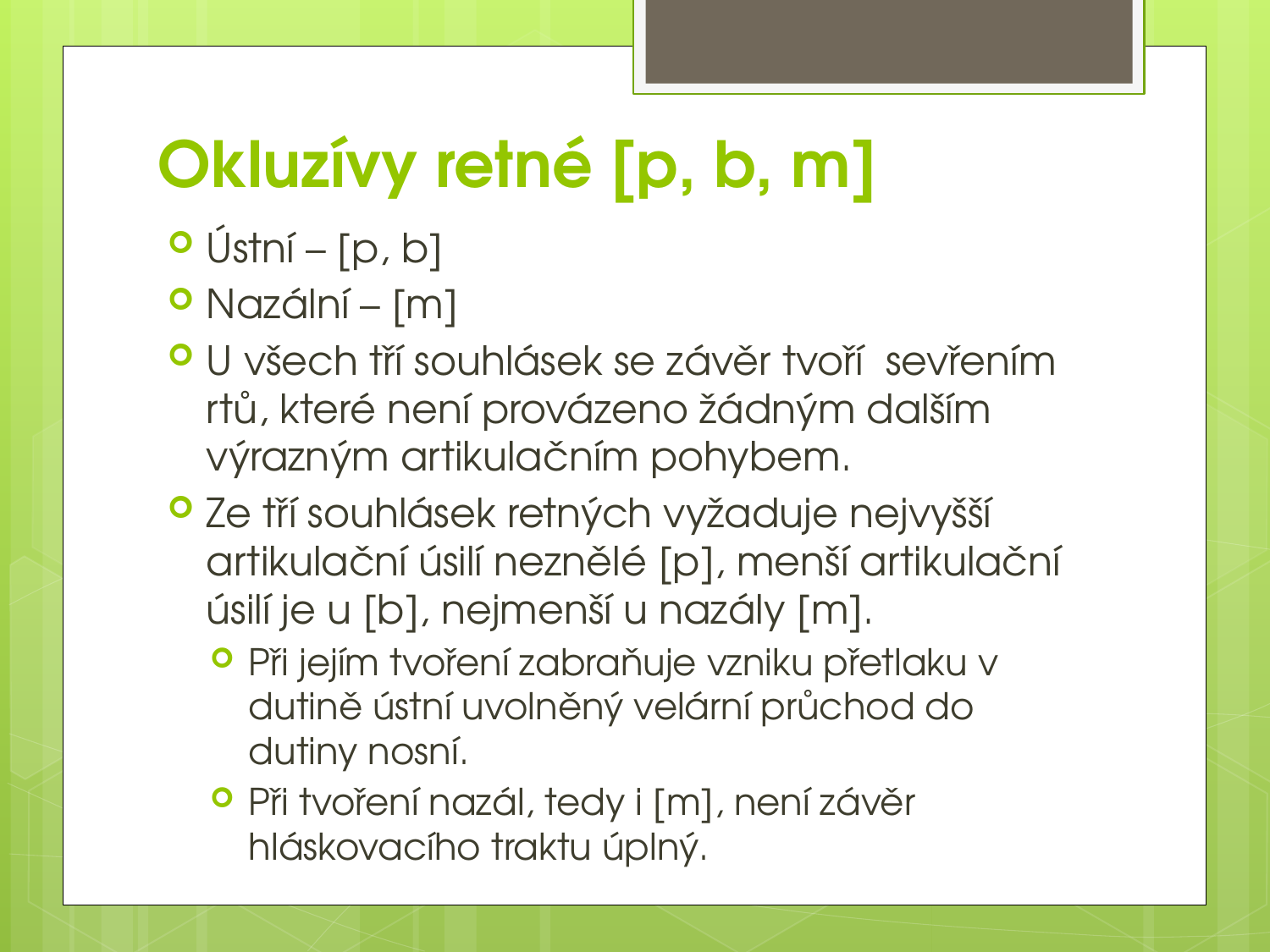

# Okluzívy retné [p, b, m]
Ústní – [p, b]
Nazální – [m]
U všech tří souhlásek se závěr tvoří  sevřením rtů, které není provázeno žádným dalším výrazným artikulačním pohybem.
Ze tří souhlásek retných vyžaduje nejvyšší artikulační úsilí neznělé [p], menší artikulační úsilí je u [b], nejmenší u nazály [m].
Při jejím tvoření zabraňuje vzniku přetlaku v dutině ústní uvolněný velární průchod do dutiny nosní.
Při tvoření nazál, tedy i [m], není závěr hláskovacího traktu úplný.